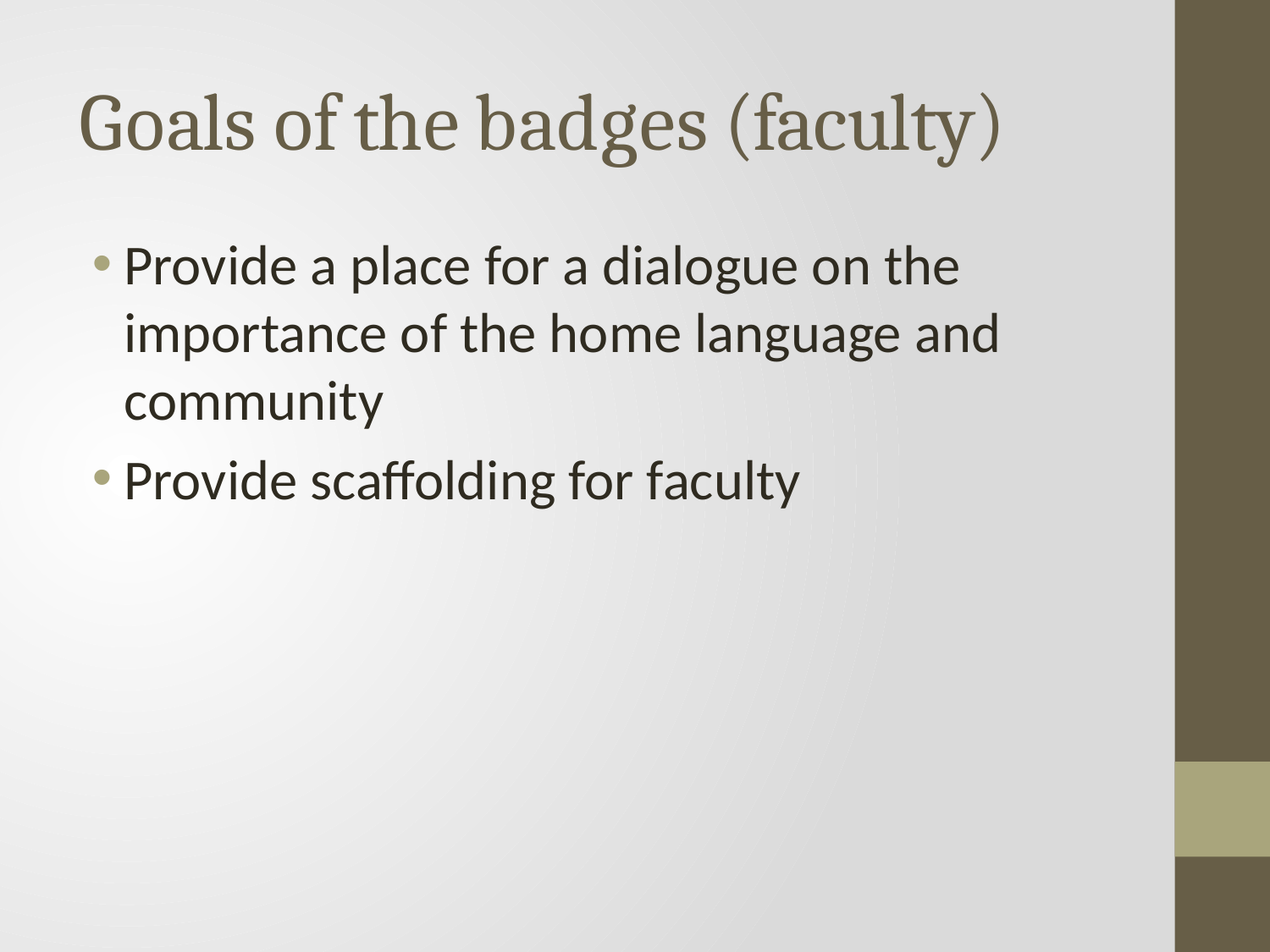

# Goals of the badges (faculty)
Provide a place for a dialogue on the importance of the home language and community
Provide scaffolding for faculty